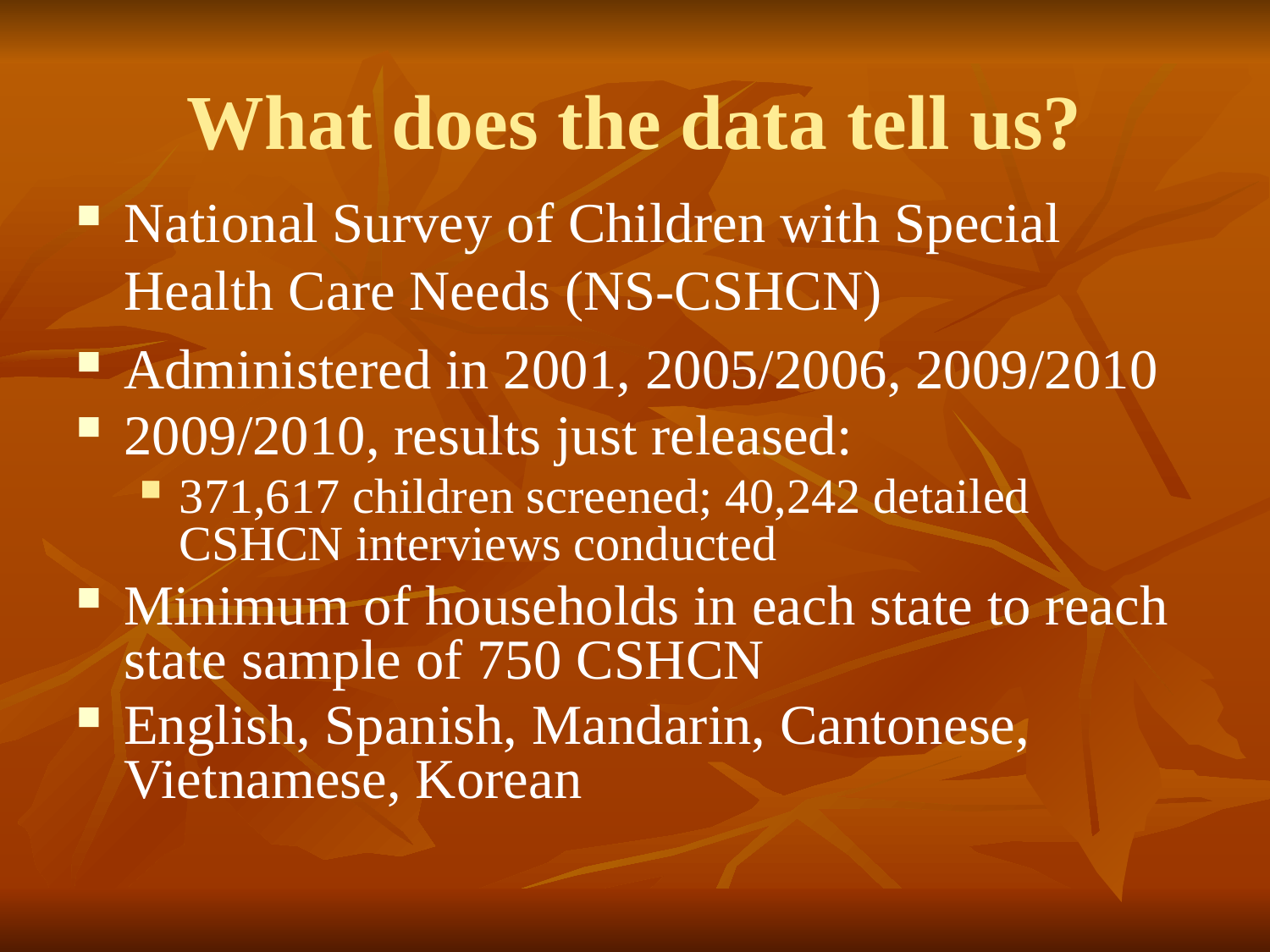

# What does the data tell us?
National Survey of Children with Special Health Care Needs (NS-CSHCN)
Administered in 2001, 2005/2006, 2009/2010
2009/2010, results just released:
371,617 children screened; 40,242 detailed CSHCN interviews conducted
Minimum of households in each state to reach state sample of 750 CSHCN
English, Spanish, Mandarin, Cantonese, Vietnamese, Korean